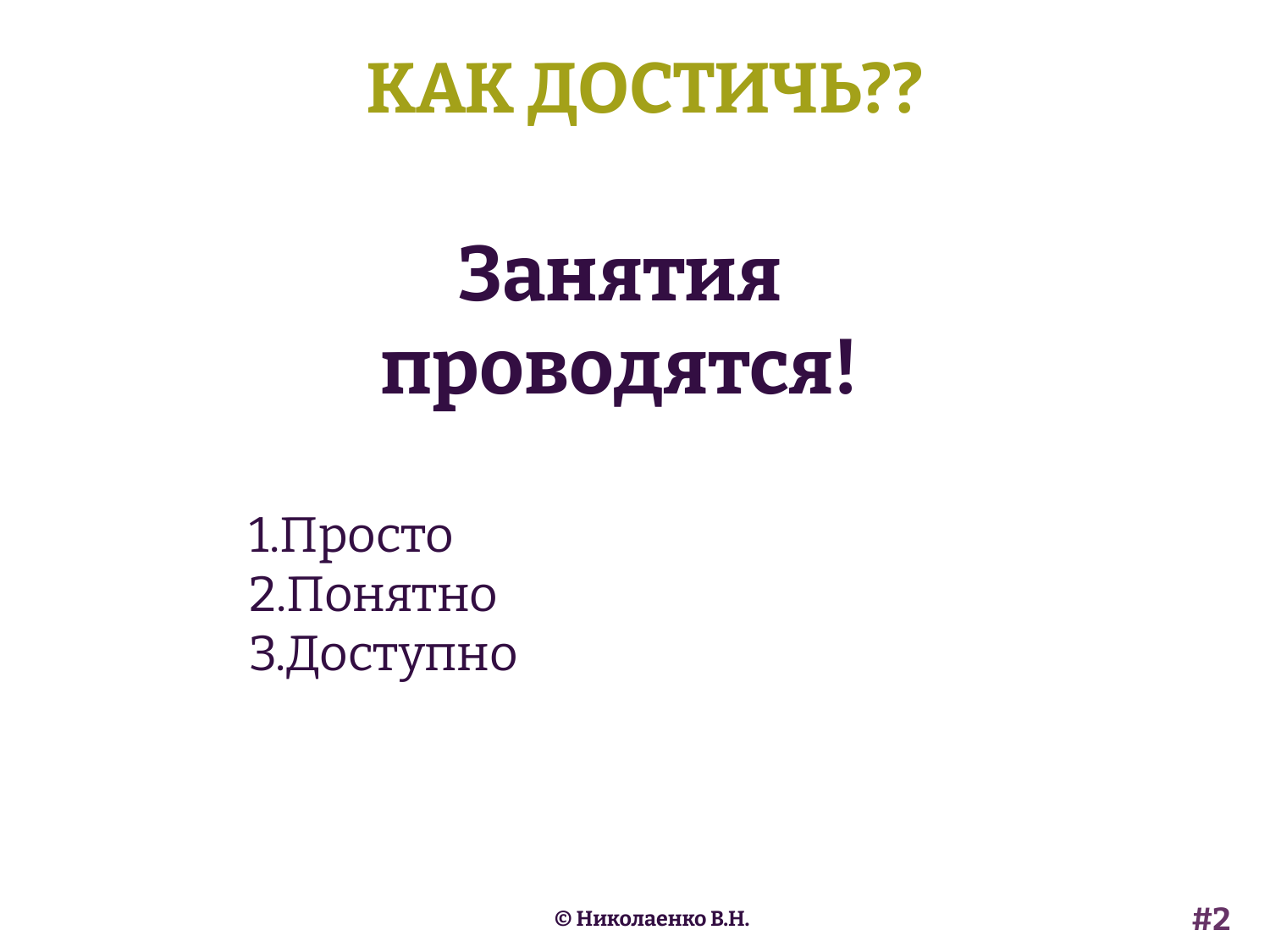

КАК ДОСТИЧЬ??
Занятия проводятся!

1.Просто
2.Понятно
3.Доступно
#2
© Николаенко В.Н.